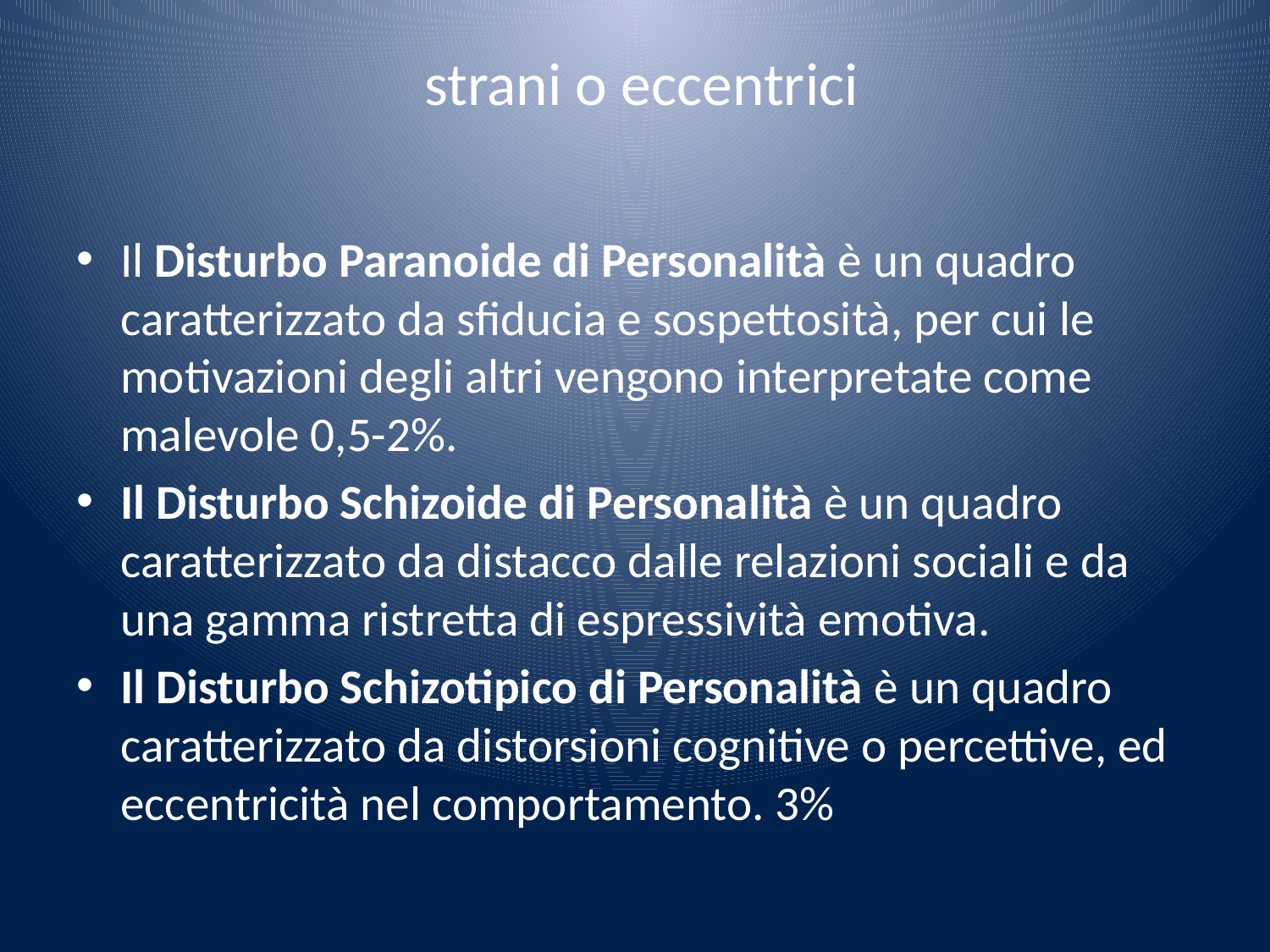

# strani o eccentrici
Il Disturbo Paranoide di Personalità è un quadro caratterizzato da sfiducia e sospettosità, per cui le motivazioni degli altri vengono interpretate come malevole 0,5-2%.
Il Disturbo Schizoide di Personalità è un quadro caratterizzato da distacco dalle relazioni sociali e da una gamma ristretta di espressività emotiva.
Il Disturbo Schizotipico di Personalità è un quadro caratterizzato da distorsioni cognitive o percettive, ed eccentricità nel comportamento. 3%